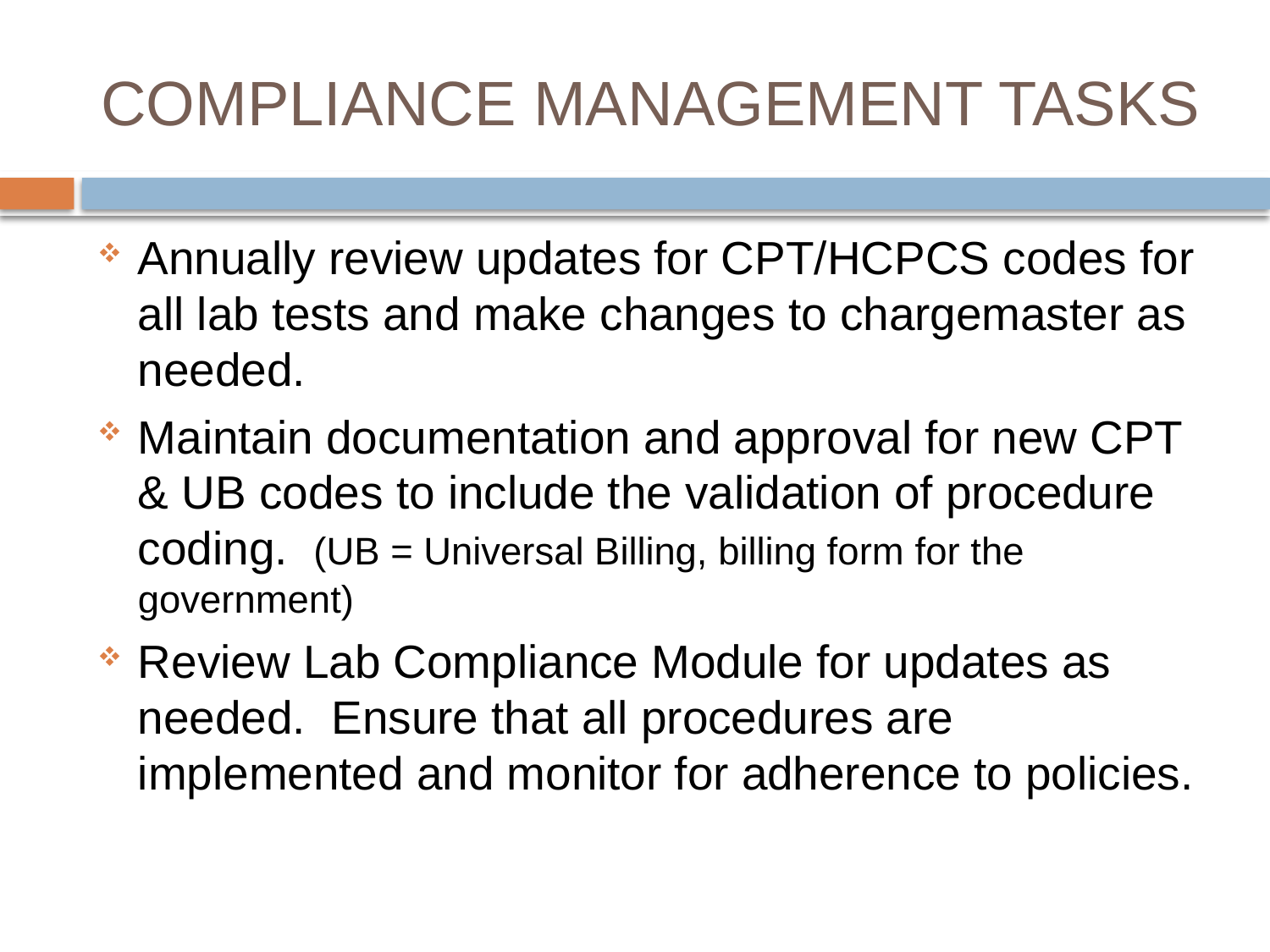

# COMPLIANCE MANAGEMENT TASKS
Annually review updates for CPT/HCPCS codes for all lab tests and make changes to chargemaster as needed.
Maintain documentation and approval for new CPT & UB codes to include the validation of procedure coding.  (UB = Universal Billing, billing form for the government)
Review Lab Compliance Module for updates as needed.  Ensure that all procedures are implemented and monitor for adherence to policies.